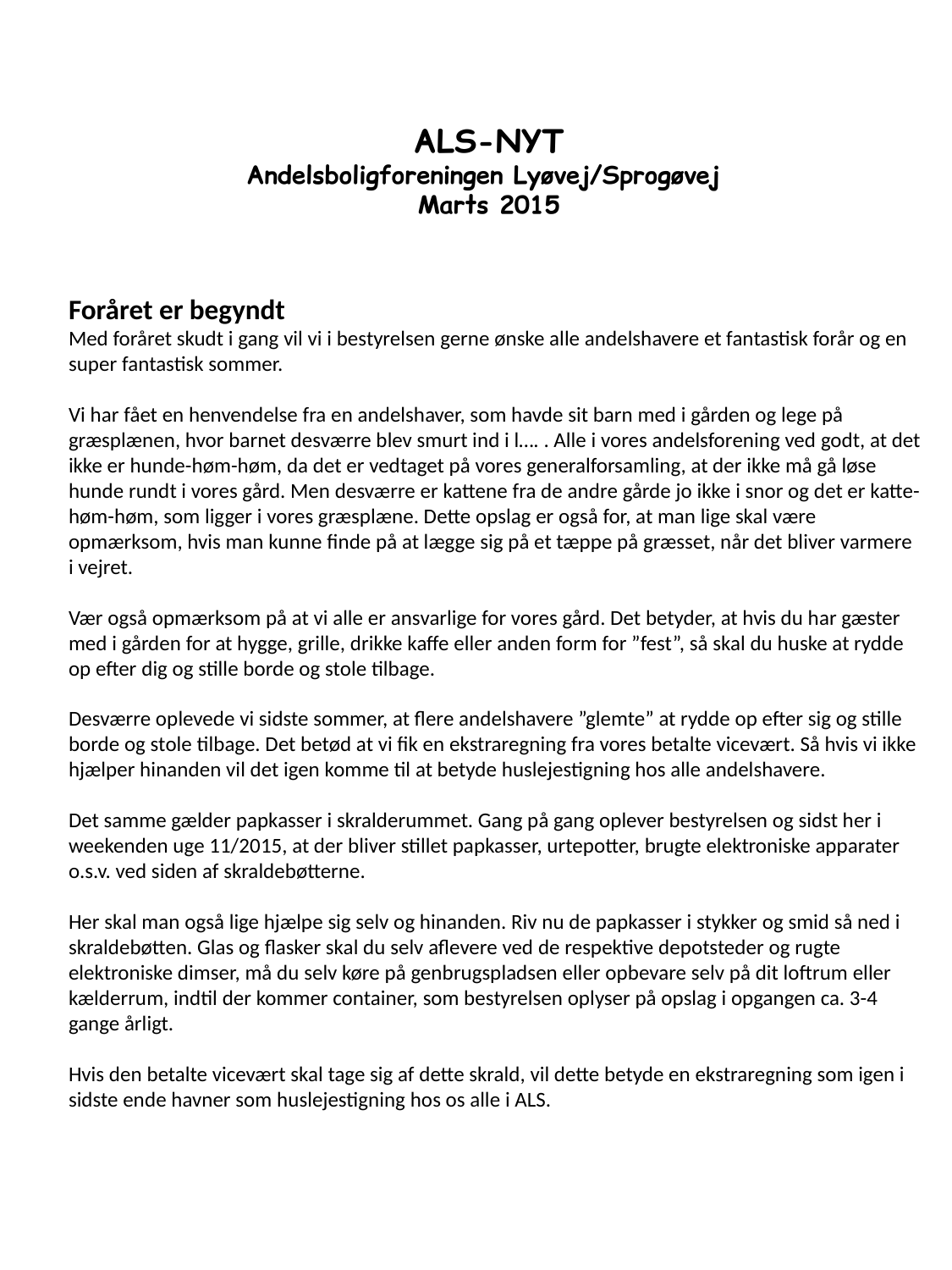

ALS-NYT
Andelsboligforeningen Lyøvej/Sprogøvej
Marts 2015

Foråret er begyndt
Med foråret skudt i gang vil vi i bestyrelsen gerne ønske alle andelshavere et fantastisk forår og en super fantastisk sommer.

Vi har fået en henvendelse fra en andelshaver, som havde sit barn med i gården og lege på græsplænen, hvor barnet desværre blev smurt ind i l…. . Alle i vores andelsforening ved godt, at det ikke er hunde-høm-høm, da det er vedtaget på vores generalforsamling, at der ikke må gå løse hunde rundt i vores gård. Men desværre er kattene fra de andre gårde jo ikke i snor og det er katte-høm-høm, som ligger i vores græsplæne. Dette opslag er også for, at man lige skal være opmærksom, hvis man kunne finde på at lægge sig på et tæppe på græsset, når det bliver varmere i vejret.

Vær også opmærksom på at vi alle er ansvarlige for vores gård. Det betyder, at hvis du har gæster med i gården for at hygge, grille, drikke kaffe eller anden form for ”fest”, så skal du huske at rydde op efter dig og stille borde og stole tilbage.

Desværre oplevede vi sidste sommer, at flere andelshavere ”glemte” at rydde op efter sig og stille borde og stole tilbage. Det betød at vi fik en ekstraregning fra vores betalte vicevært. Så hvis vi ikke hjælper hinanden vil det igen komme til at betyde huslejestigning hos alle andelshavere.

Det samme gælder papkasser i skralderummet. Gang på gang oplever bestyrelsen og sidst her i weekenden uge 11/2015, at der bliver stillet papkasser, urtepotter, brugte elektroniske apparater o.s.v. ved siden af skraldebøtterne.

Her skal man også lige hjælpe sig selv og hinanden. Riv nu de papkasser i stykker og smid så ned i skraldebøtten. Glas og flasker skal du selv aflevere ved de respektive depotsteder og rugte elektroniske dimser, må du selv køre på genbrugspladsen eller opbevare selv på dit loftrum eller kælderrum, indtil der kommer container, som bestyrelsen oplyser på opslag i opgangen ca. 3-4 gange årligt.

Hvis den betalte vicevært skal tage sig af dette skrald, vil dette betyde en ekstraregning som igen i sidste ende havner som huslejestigning hos os alle i ALS.